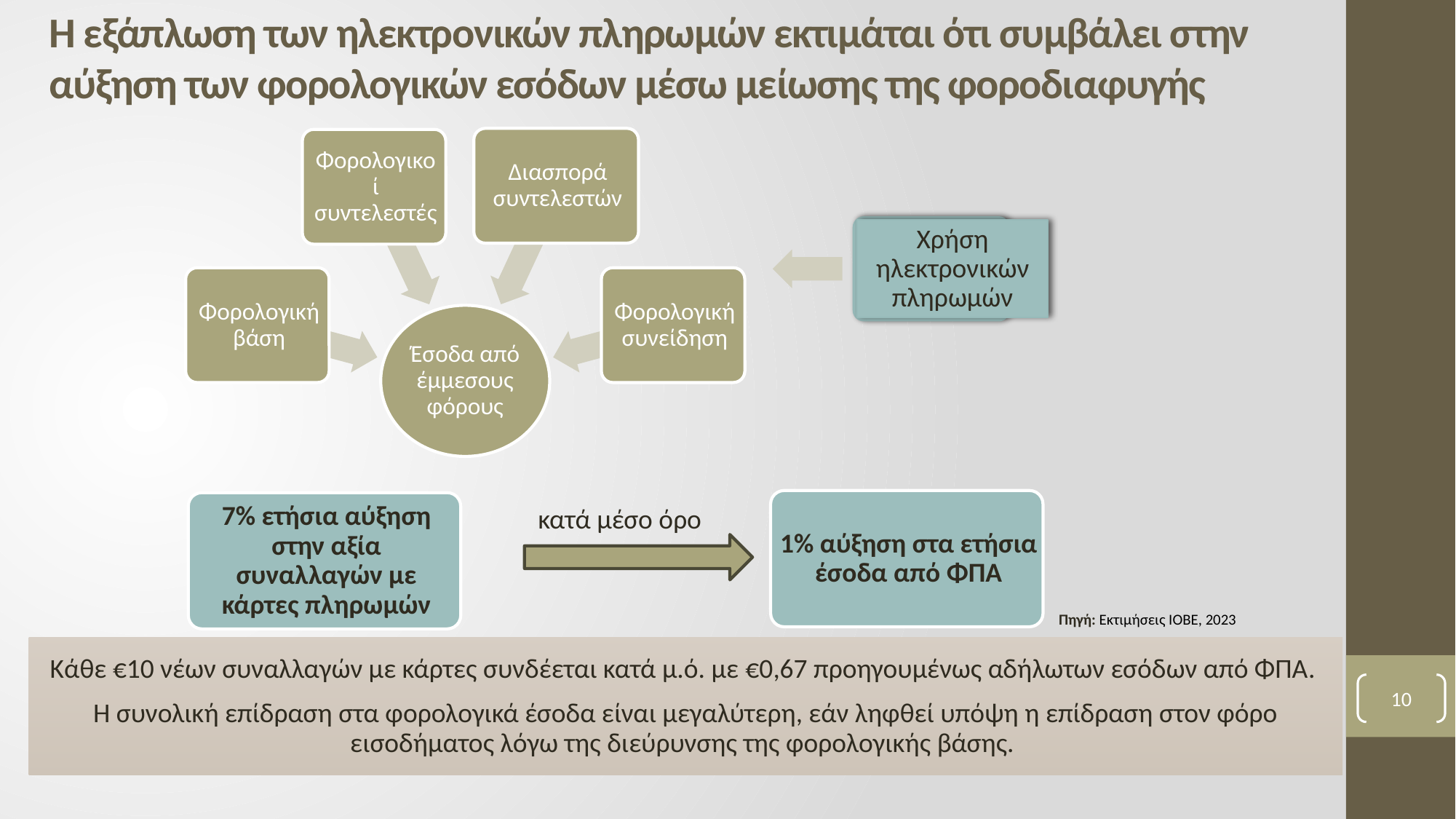

Η εξάπλωση των ηλεκτρονικών πληρωμών εκτιμάται ότι συμβάλει στην αύξηση των φορολογικών εσόδων μέσω μείωσης της φοροδιαφυγής
Έσοδα από έμμεσους φόρους
Φορολογική βάση
Φορολογικοί συντελεστές
Διασπορά συντελεστών
Φορολογική συνείδηση

Χρήση ηλεκτρονικών πληρωμών

1% αύξηση στα ετήσια έσοδα από ΦΠΑ
7% ετήσια αύξηση στην αξία συναλλαγών με κάρτες πληρωμών
κατά μέσο όρο

Πηγή: Εκτιμήσεις ΙΟΒΕ, 2023
Κάθε €10 νέων συναλλαγών με κάρτες συνδέεται κατά μ.ό. με €0,67 προηγουμένως αδήλωτων εσόδων από ΦΠΑ.
Η συνολική επίδραση στα φορολογικά έσοδα είναι μεγαλύτερη, εάν ληφθεί υπόψη η επίδραση στον φόρο εισοδήματος λόγω της διεύρυνσης της φορολογικής βάσης.

10